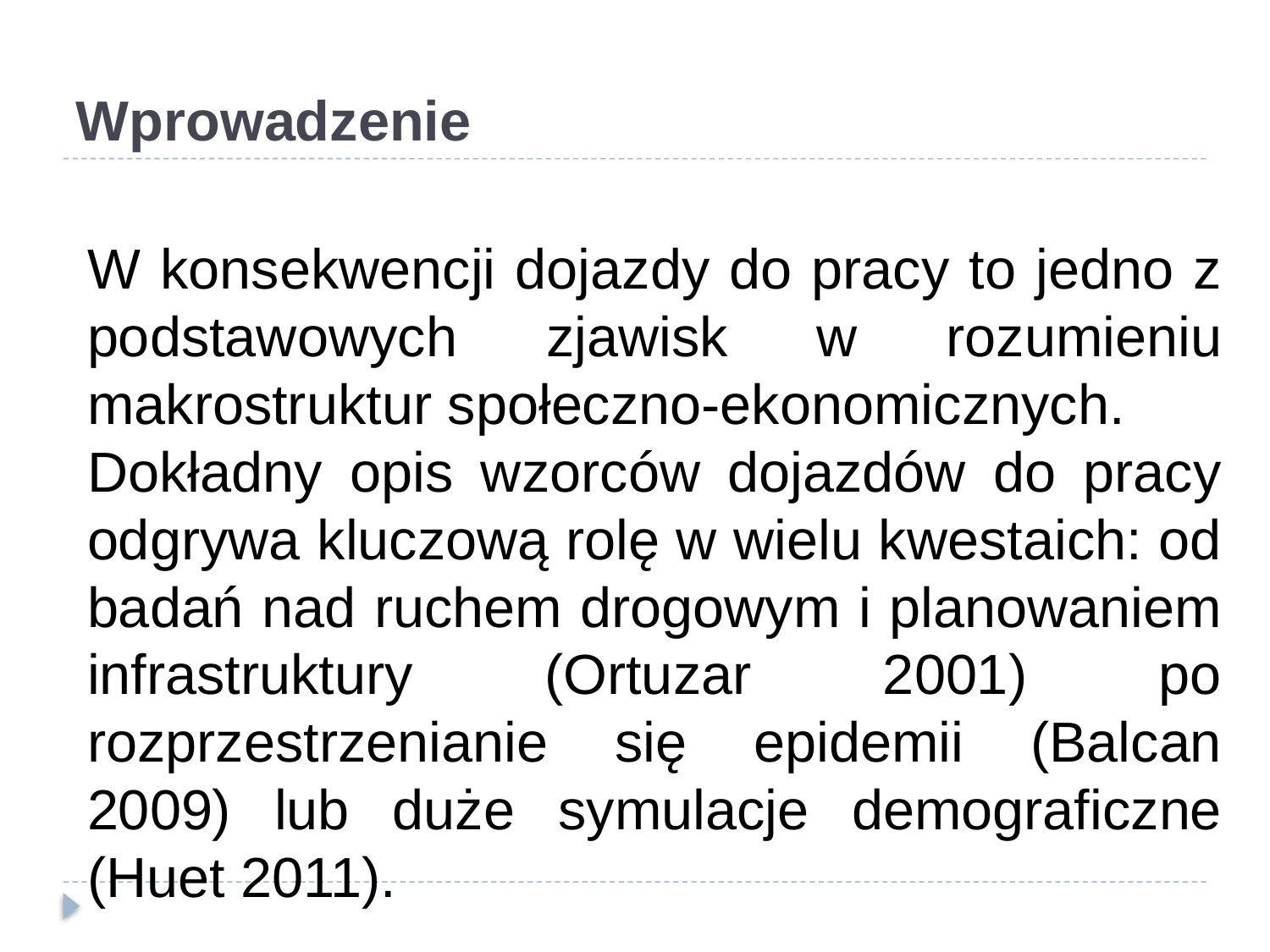

# Wprowadzenie
W konsekwencji dojazdy do pracy to jedno z podstawowych zjawisk w rozumieniu makrostruktur społeczno-ekonomicznych.
Dokładny opis wzorców dojazdów do pracy odgrywa kluczową rolę w wielu kwestaich: od badań nad ruchem drogowym i planowaniem infrastruktury (Ortuzar 2001) po rozprzestrzenianie się epidemii (Balcan 2009) lub duże symulacje demograficzne (Huet 2011).